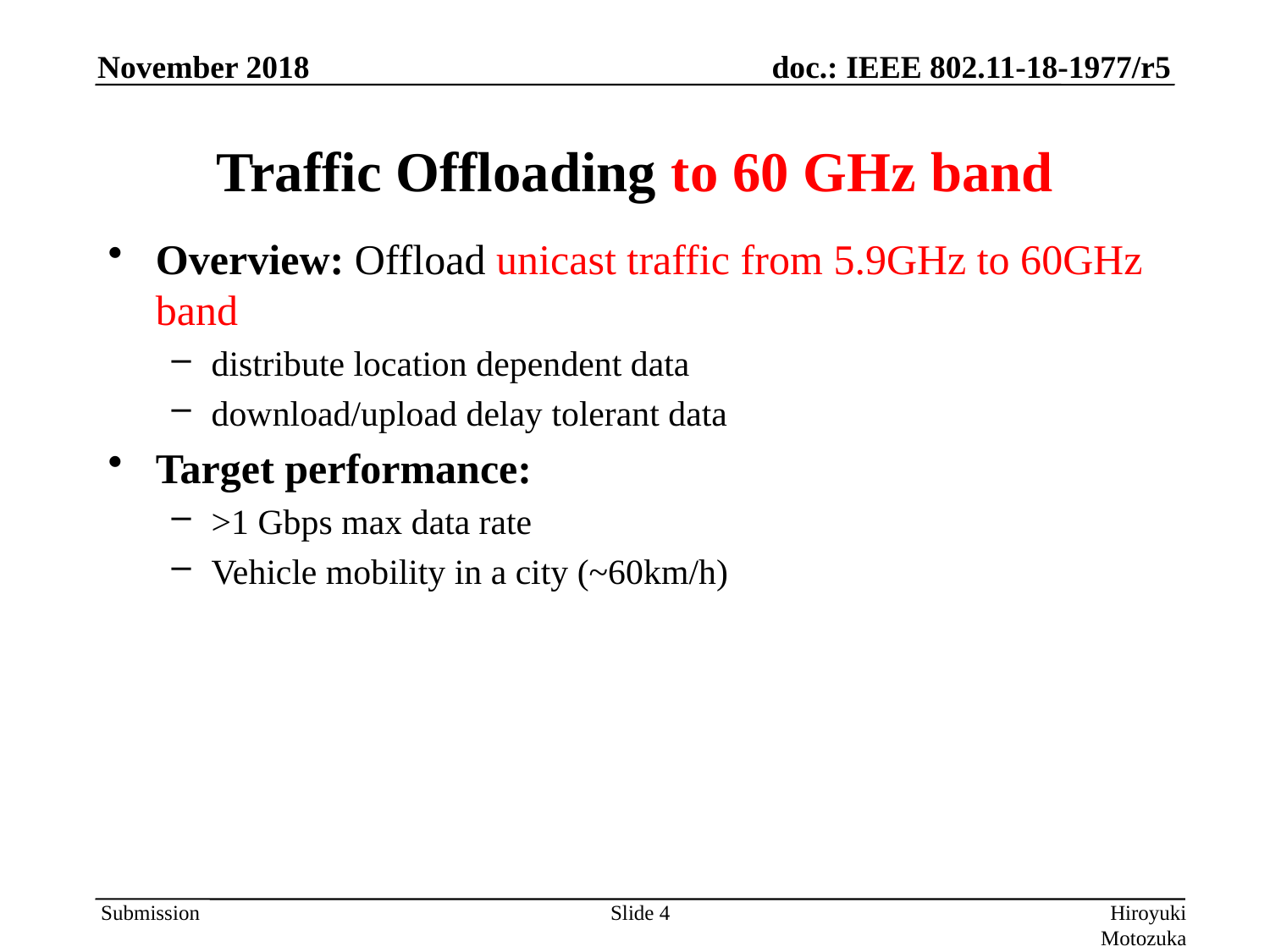

# Traffic Offloading to 60 GHz band
Overview: Offload unicast traffic from 5.9GHz to 60GHz band
distribute location dependent data
download/upload delay tolerant data
Target performance:
>1 Gbps max data rate
Vehicle mobility in a city (~60km/h)

Slide 4
Hiroyuki Motozuka (Panasonic)